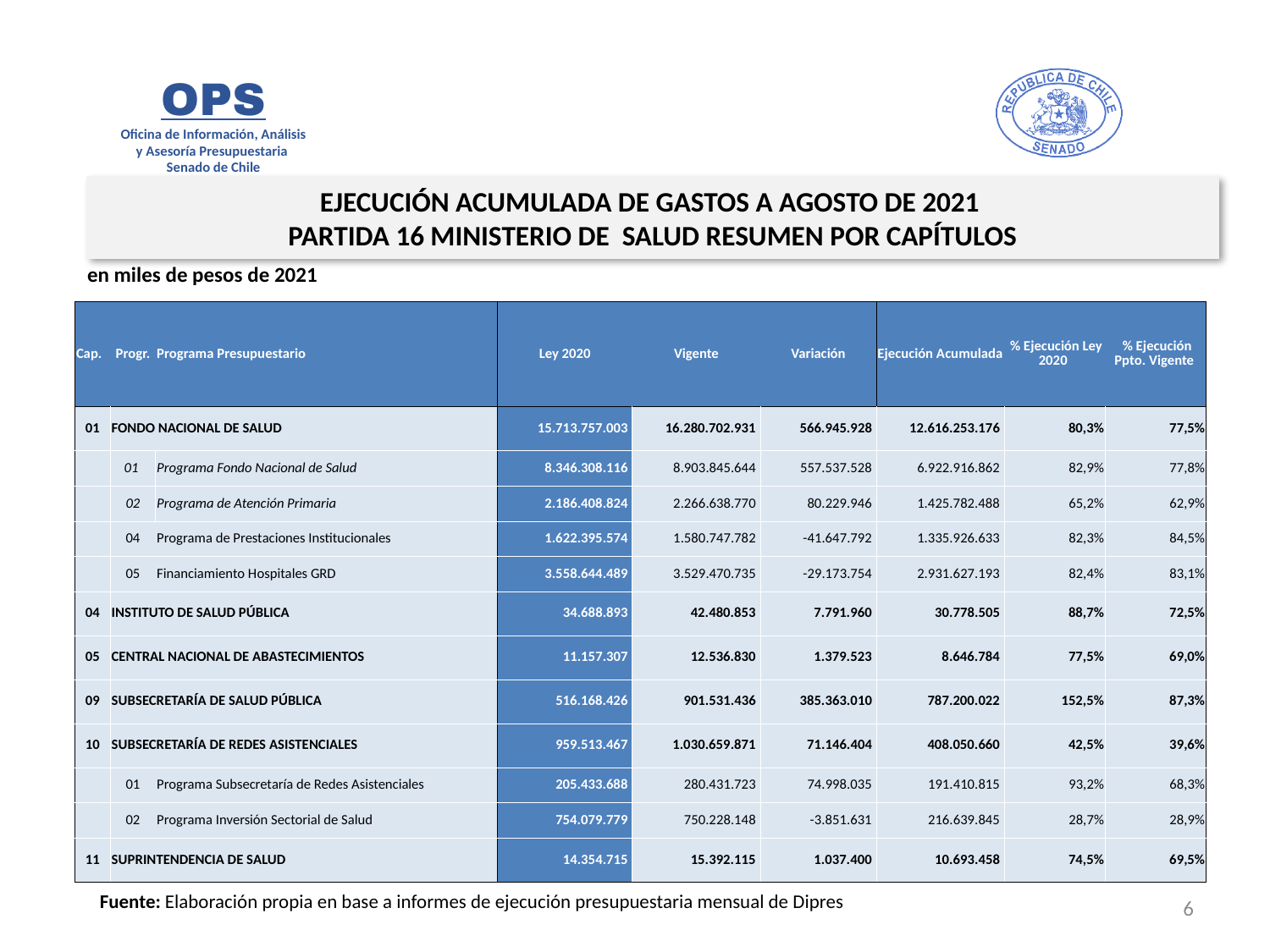

EJECUCIÓN ACUMULADA DE GASTOS A AGOSTO DE 2021
PARTIDA 16 MINISTERIO DE  SALUD RESUMEN POR CAPÍTULOS
en miles de pesos de 2021
| Cap. | Progr. | Programa Presupuestario | Ley 2020 | Vigente | Variación | Ejecución Acumulada | % Ejecución Ley 2020 | % Ejecución Ppto. Vigente |
| --- | --- | --- | --- | --- | --- | --- | --- | --- |
| 01 | FONDO NACIONAL DE SALUD |  | 15.713.757.003 | 16.280.702.931 | 566.945.928 | 12.616.253.176 | 80,3% | 77,5% |
|  | 01 | Programa Fondo Nacional de Salud | 8.346.308.116 | 8.903.845.644 | 557.537.528 | 6.922.916.862 | 82,9% | 77,8% |
|  | 02 | Programa de Atención Primaria | 2.186.408.824 | 2.266.638.770 | 80.229.946 | 1.425.782.488 | 65,2% | 62,9% |
|  | 04 | Programa de Prestaciones Institucionales | 1.622.395.574 | 1.580.747.782 | -41.647.792 | 1.335.926.633 | 82,3% | 84,5% |
|  | 05 | Financiamiento Hospitales GRD | 3.558.644.489 | 3.529.470.735 | -29.173.754 | 2.931.627.193 | 82,4% | 83,1% |
| 04 | INSTITUTO DE SALUD PÚBLICA |  | 34.688.893 | 42.480.853 | 7.791.960 | 30.778.505 | 88,7% | 72,5% |
| 05 | CENTRAL NACIONAL DE ABASTECIMIENTOS |  | 11.157.307 | 12.536.830 | 1.379.523 | 8.646.784 | 77,5% | 69,0% |
| 09 | SUBSECRETARÍA DE SALUD PÚBLICA |  | 516.168.426 | 901.531.436 | 385.363.010 | 787.200.022 | 152,5% | 87,3% |
| 10 | SUBSECRETARÍA DE REDES ASISTENCIALES |  | 959.513.467 | 1.030.659.871 | 71.146.404 | 408.050.660 | 42,5% | 39,6% |
|  | 01 | Programa Subsecretaría de Redes Asistenciales | 205.433.688 | 280.431.723 | 74.998.035 | 191.410.815 | 93,2% | 68,3% |
|  | 02 | Programa Inversión Sectorial de Salud | 754.079.779 | 750.228.148 | -3.851.631 | 216.639.845 | 28,7% | 28,9% |
| 11 | SUPRINTENDENCIA DE SALUD |  | 14.354.715 | 15.392.115 | 1.037.400 | 10.693.458 | 74,5% | 69,5% |
Fuente: Elaboración propia en base a informes de ejecución presupuestaria mensual de Dipres
6